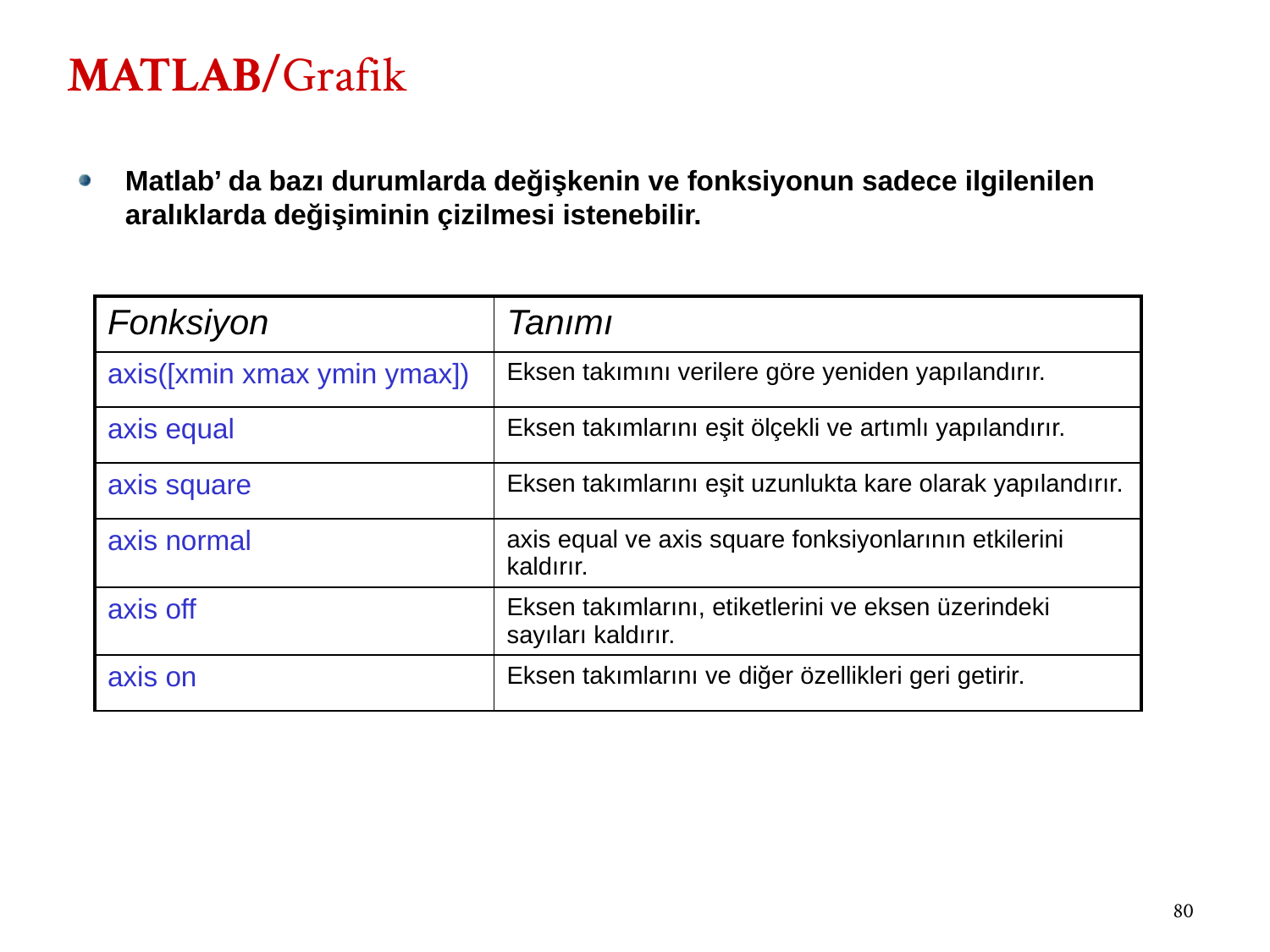

# MATLAB/Grafik
Matlab’ da bazı durumlarda değişkenin ve fonksiyonun sadece ilgilenilen aralıklarda değişiminin çizilmesi istenebilir.
| Fonksiyon | Tanımı |
| --- | --- |
| axis([xmin xmax ymin ymax]) | Eksen takımını verilere göre yeniden yapılandırır. |
| axis equal | Eksen takımlarını eşit ölçekli ve artımlı yapılandırır. |
| axis square | Eksen takımlarını eşit uzunlukta kare olarak yapılandırır. |
| axis normal | axis equal ve axis square fonksiyonlarının etkilerini kaldırır. |
| axis off | Eksen takımlarını, etiketlerini ve eksen üzerindeki sayıları kaldırır. |
| axis on | Eksen takımlarını ve diğer özellikleri geri getirir. |
80